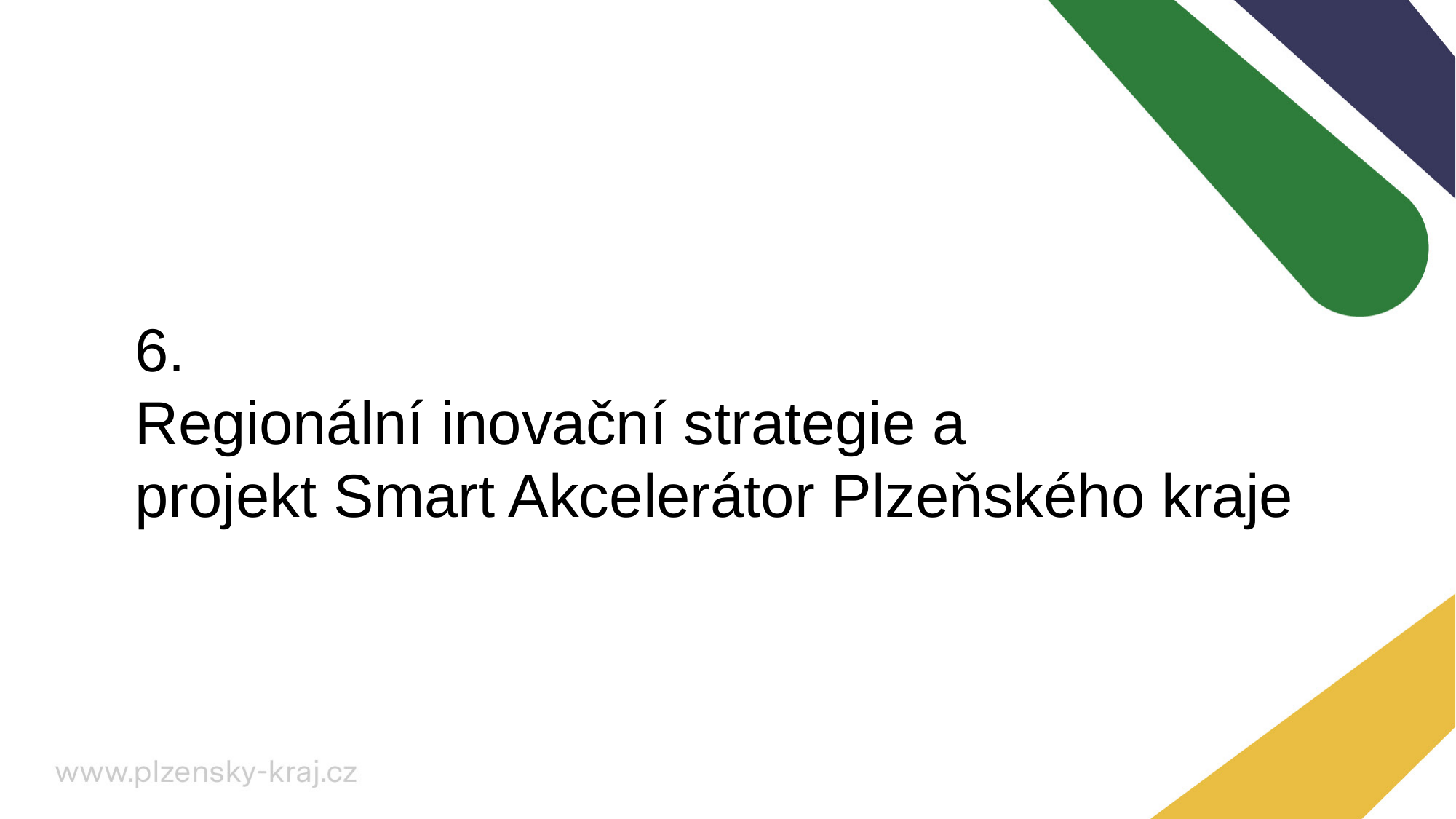

6.
Regionální inovační strategie a
projekt Smart Akcelerátor Plzeňského kraje